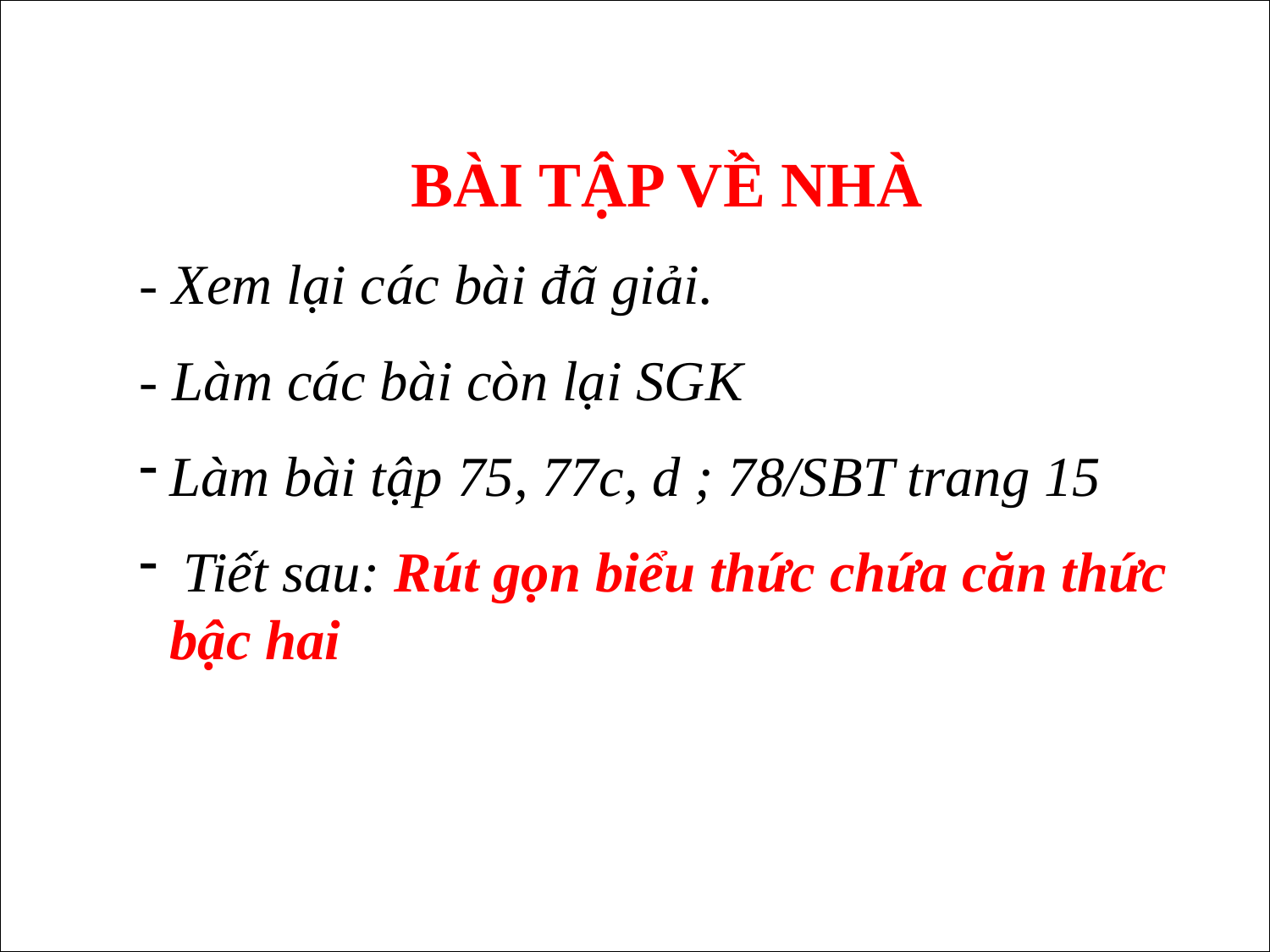

BÀI TẬP VỀ NHÀ
- Xem lại các bài đã giải.
- Làm các bài còn lại SGK
Làm bài tập 75, 77c, d ; 78/SBT trang 15
 Tiết sau: Rút gọn biểu thức chứa căn thức bậc hai